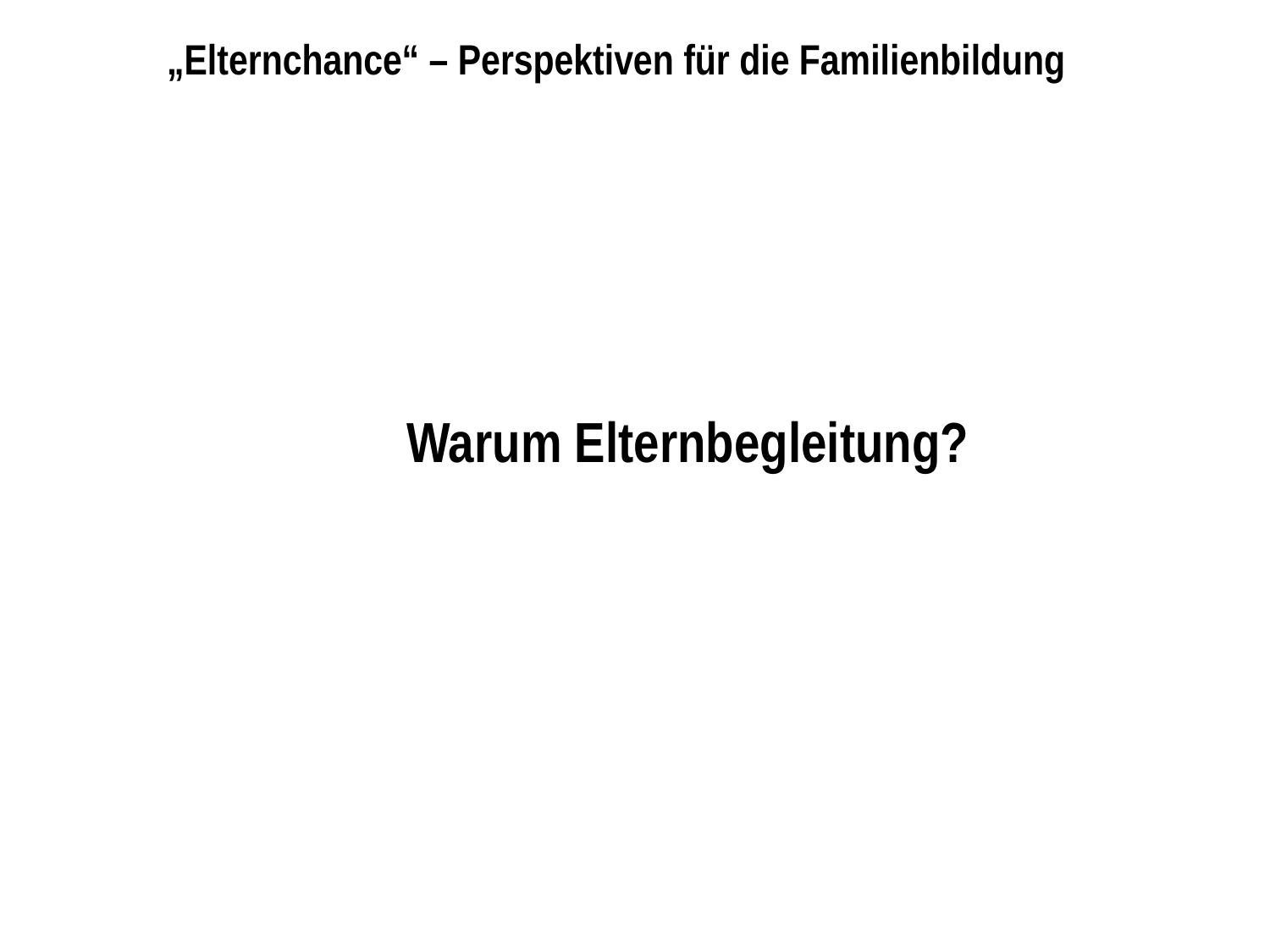

# „Elternchance“ – Perspektiven für die Familienbildung

Warum Elternbegleitung?